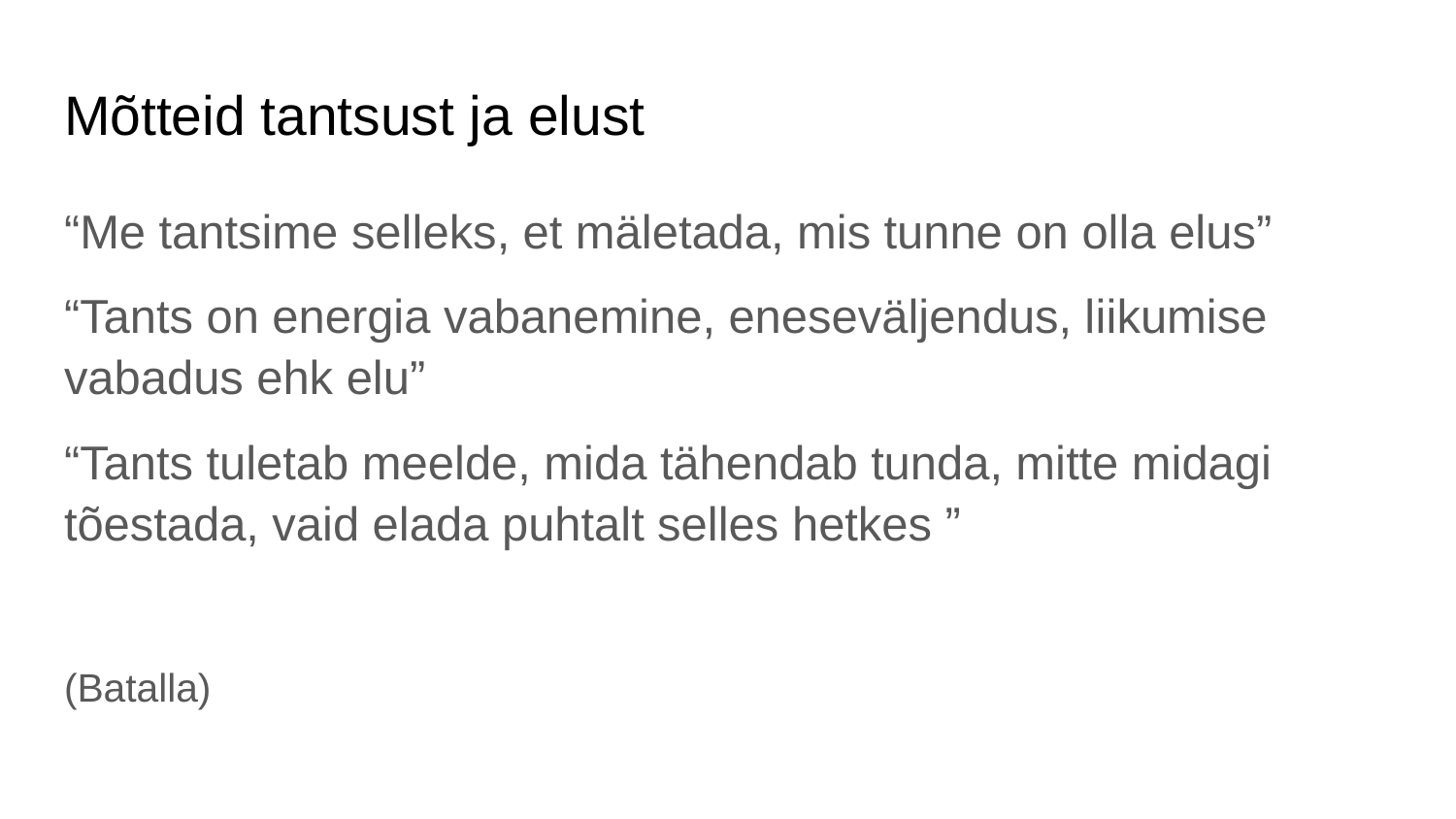

# Mõtteid tantsust ja elust
“Me tantsime selleks, et mäletada, mis tunne on olla elus”
“Tants on energia vabanemine, eneseväljendus, liikumise vabadus ehk elu”
“Tants tuletab meelde, mida tähendab tunda, mitte midagi tõestada, vaid elada puhtalt selles hetkes ”

(Batalla)